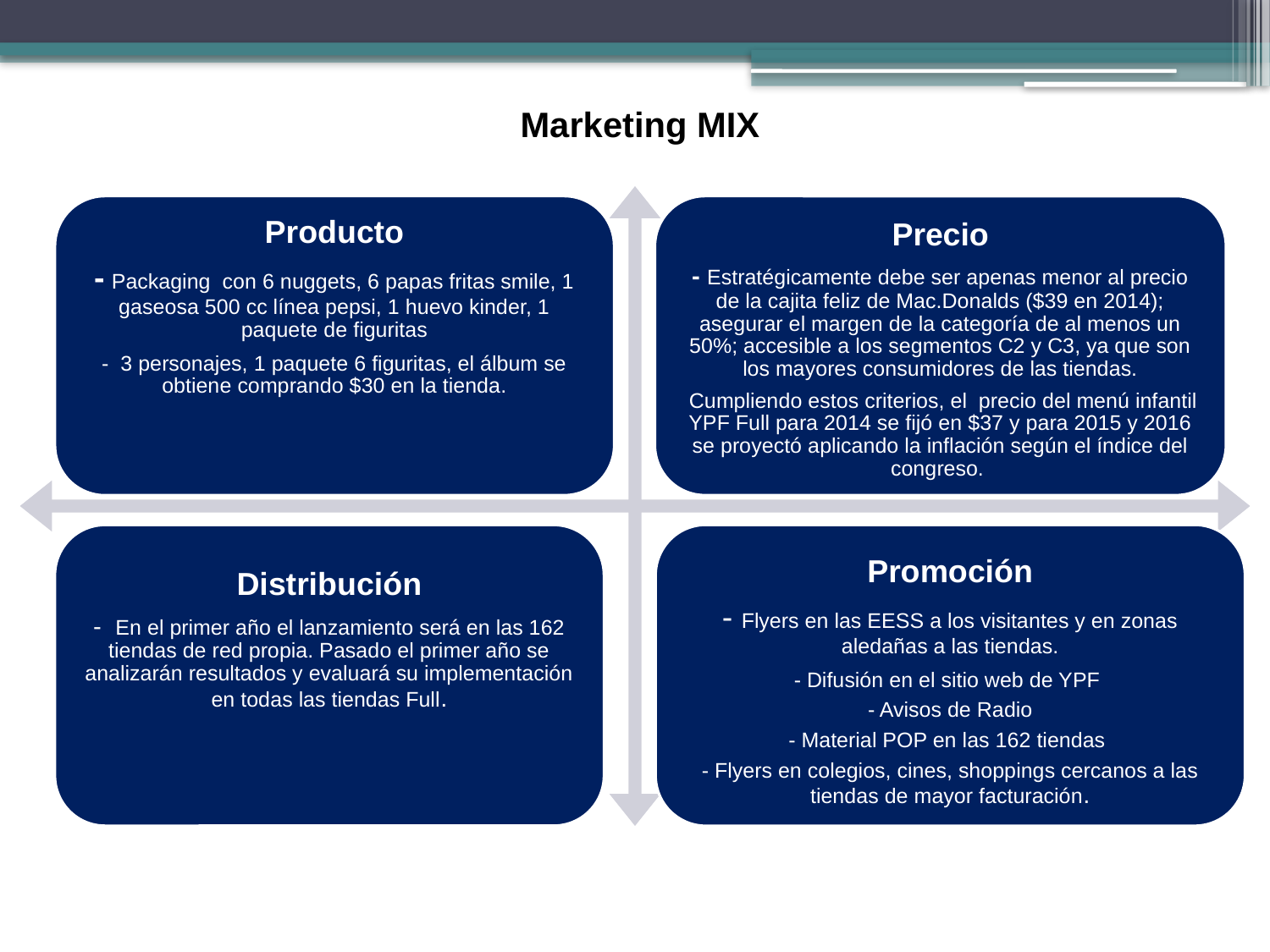

Marketing MIX
Producto
- Packaging  con 6 nuggets, 6 papas fritas smile, 1 gaseosa 500 cc línea pepsi, 1 huevo kinder, 1 paquete de figuritas
-  3 personajes, 1 paquete 6 figuritas, el álbum se obtiene comprando $30 en la tienda.

Precio
- Estratégicamente debe ser apenas menor al precio de la cajita feliz de Mac.Donalds ($39 en 2014); asegurar el margen de la categoría de al menos un 50%; accesible a los segmentos C2 y C3, ya que son los mayores consumidores de las tiendas.
 Cumpliendo estos criterios, el  precio del menú infantil YPF Full para 2014 se fijó en $37 y para 2015 y 2016 se proyectó aplicando la inflación según el índice del congreso.

Distribución
-  En el primer año el lanzamiento será en las 162 tiendas de red propia. Pasado el primer año se analizarán resultados y evaluará su implementación en todas las tiendas Full.

Promoción
- Flyers en las EESS a los visitantes y en zonas aledañas a las tiendas.
- Difusión en el sitio web de YPF
- Avisos de Radio
- Material POP en las 162 tiendas
- Flyers en colegios, cines, shoppings cercanos a las tiendas de mayor facturación.